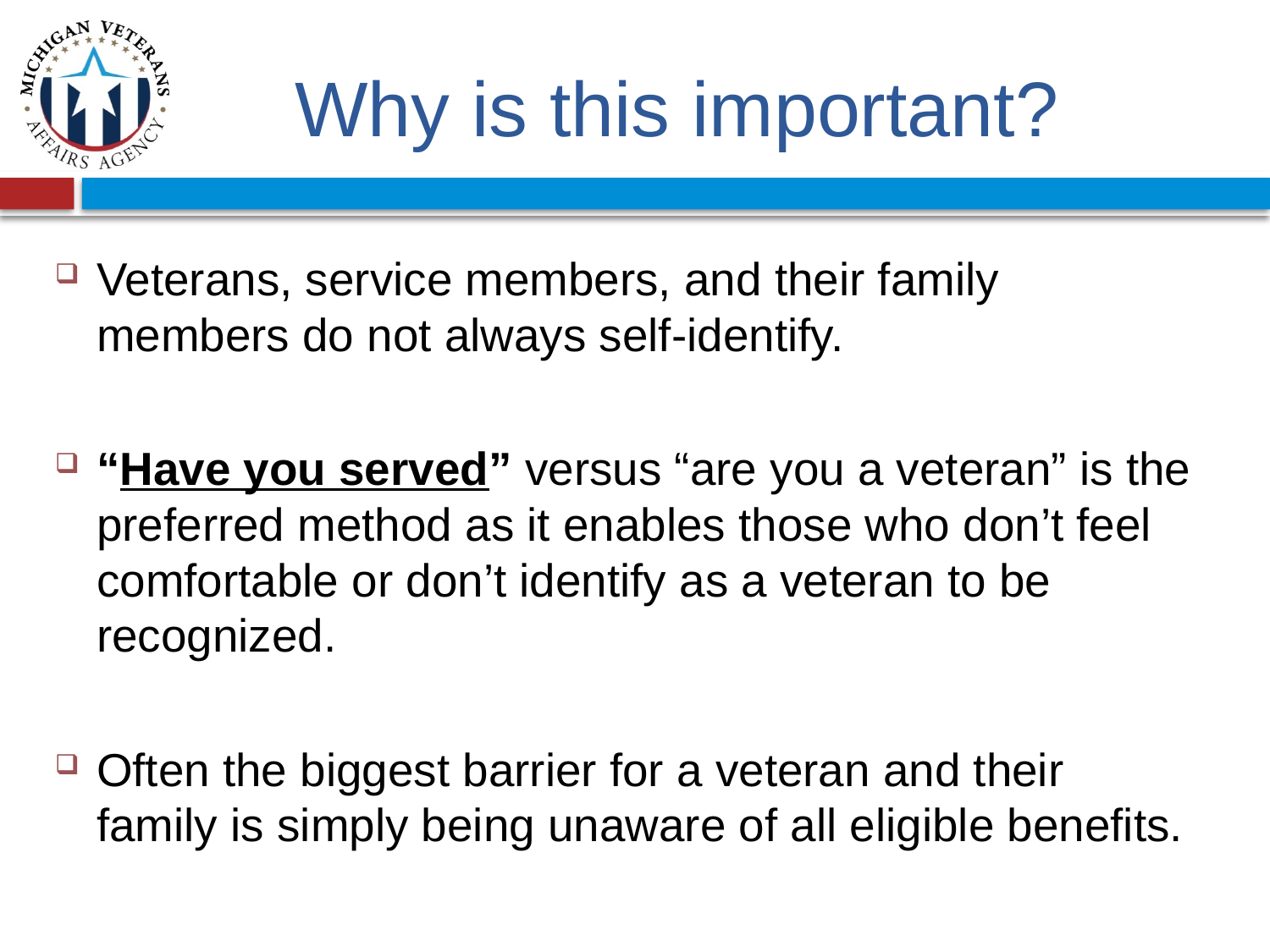

Why is this important?
Veterans, service members, and their family members do not always self-identify.

“Have you served” versus “are you a veteran” is the preferred method as it enables those who don’t feel comfortable or don’t identify as a veteran to be recognized.

Often the biggest barrier for a veteran and their family is simply being unaware of all eligible benefits.